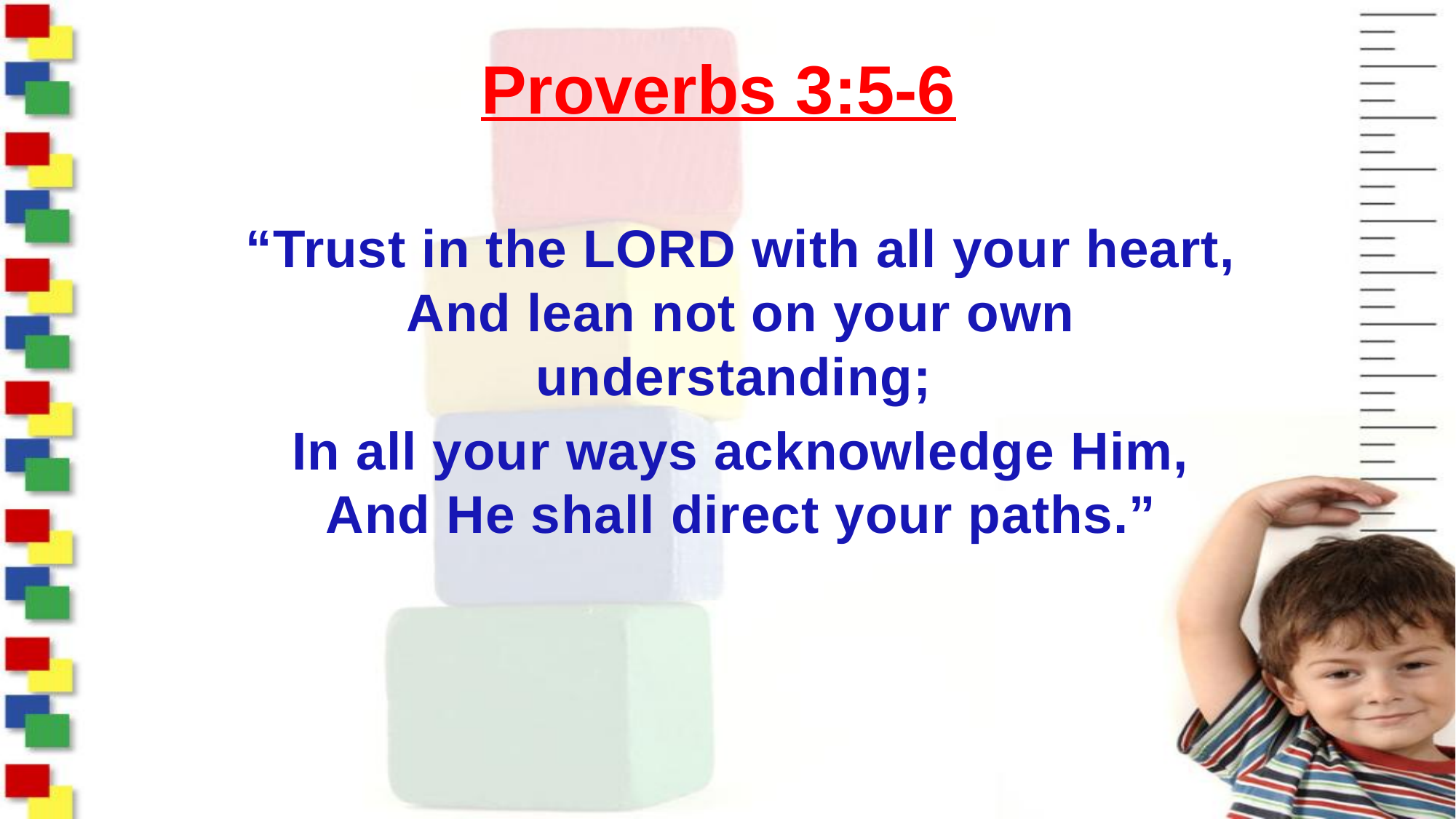

# Proverbs 3:5-6
“Trust in the LORD with all your heart, And lean not on your own understanding;
In all your ways acknowledge Him, And He shall direct your paths.”